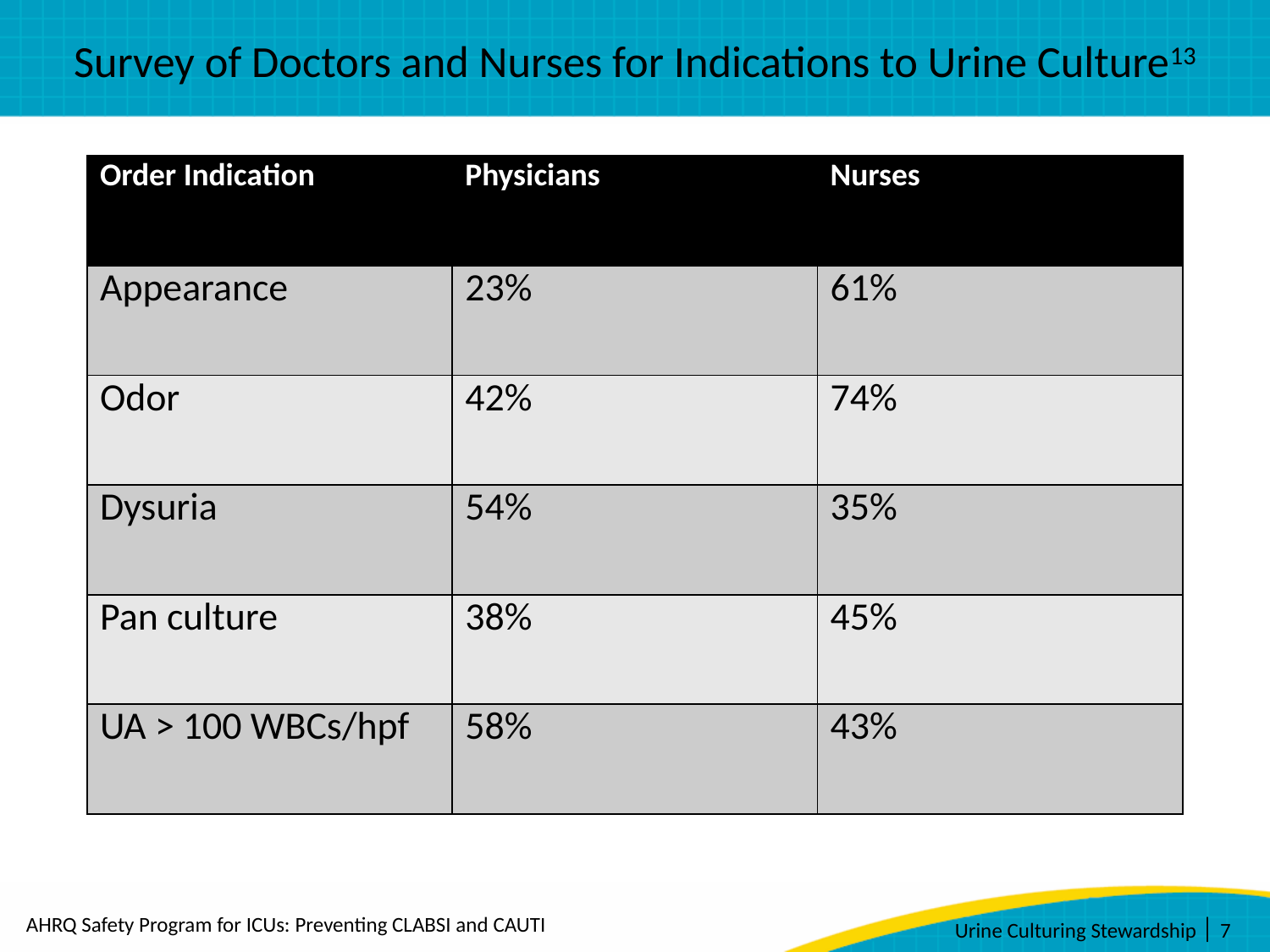

# Survey of Doctors and Nurses for Indications to Urine Culture13
| Order Indication | Physicians | Nurses |
| --- | --- | --- |
| Appearance | 23% | 61% |
| Odor | 42% | 74% |
| Dysuria | 54% | 35% |
| Pan culture | 38% | 45% |
| UA > 100 WBCs/hpf | 58% | 43% |
Urine Culturing Stewardship ׀ 7
AHRQ Safety Program for ICUs: Preventing CLABSI and CAUTI